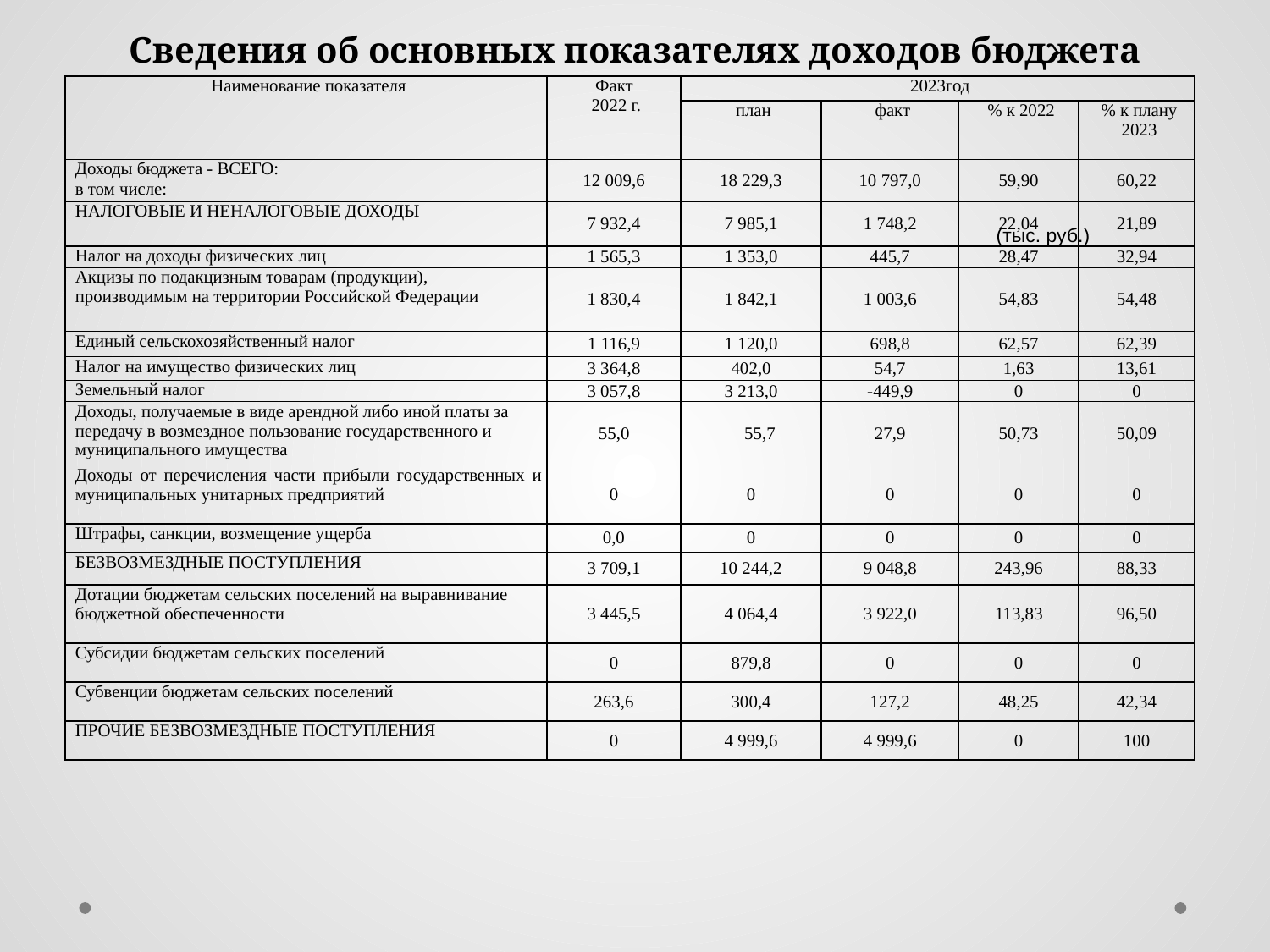

# Сведения об основных показателях доходов бюджета
| Наименование показателя | Факт 2022 г. | 2023год |  |  |  |
| --- | --- | --- | --- | --- | --- |
|  |  | план | факт | % к 2022 | % к плану 2023 |
| Доходы бюджета - ВСЕГО: в том числе: | 12 009,6 | 18 229,3 | 10 797,0 | 59,90 | 60,22 |
| НАЛОГОВЫЕ И НЕНАЛОГОВЫЕ ДОХОДЫ | 7 932,4 | 7 985,1 | 1 748,2 | 22,04 | 21,89 |
| Налог на доходы физических лиц | 1 565,3 | 1 353,0 | 445,7 | 28,47 | 32,94 |
| Акцизы по подакцизным товарам (продукции), производимым на территории Российской Федерации | 1 830,4 | 1 842,1 | 1 003,6 | 54,83 | 54,48 |
| Единый сельскохозяйственный налог | 1 116,9 | 1 120,0 | 698,8 | 62,57 | 62,39 |
| Налог на имущество физических лиц | 3 364,8 | 402,0 | 54,7 | 1,63 | 13,61 |
| Земельный налог | 3 057,8 | 3 213,0 | -449,9 | 0 | 0 |
| Доходы, получаемые в виде арендной либо иной платы за передачу в возмездное пользование государственного и муниципального имущества | 55,0 | 55,7 | 27,9 | 50,73 | 50,09 |
| Доходы от перечисления части прибыли государственных и муниципальных унитарных предприятий | 0 | 0 | 0 | 0 | 0 |
| Штрафы, санкции, возмещение ущерба | 0,0 | 0 | 0 | 0 | 0 |
| БЕЗВОЗМЕЗДНЫЕ ПОСТУПЛЕНИЯ | 3 709,1 | 10 244,2 | 9 048,8 | 243,96 | 88,33 |
| Дотации бюджетам сельских поселений на выравнивание бюджетной обеспеченности | 3 445,5 | 4 064,4 | 3 922,0 | 113,83 | 96,50 |
| Субсидии бюджетам сельских поселений | 0 | 879,8 | 0 | 0 | 0 |
| Субвенции бюджетам сельских поселений | 263,6 | 300,4 | 127,2 | 48,25 | 42,34 |
| ПРОЧИЕ БЕЗВОЗМЕЗДНЫЕ ПОСТУПЛЕНИЯ | 0 | 4 999,6 | 4 999,6 | 0 | 100 |
(тыс. руб.)